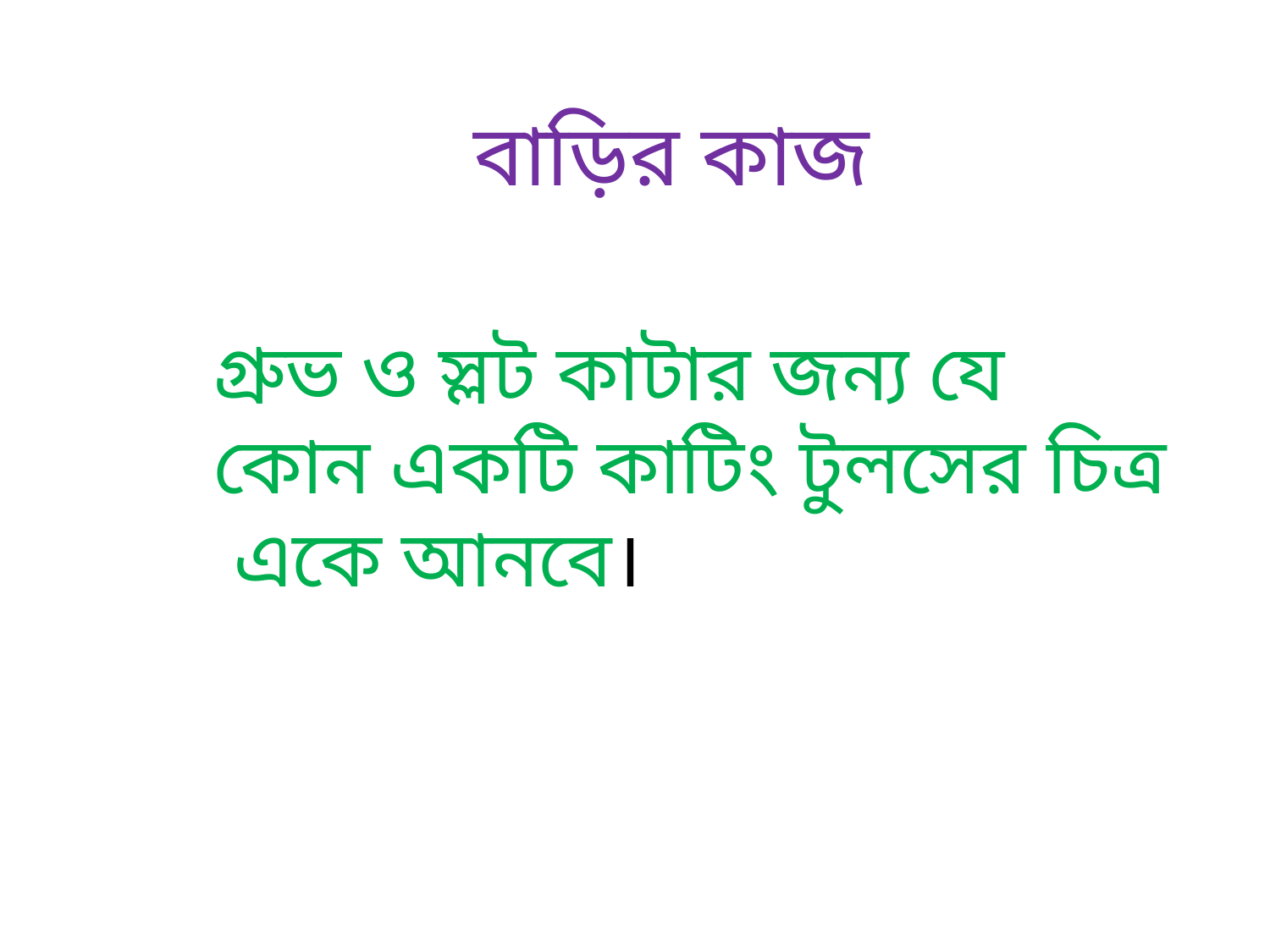

বাড়ির কাজ
গ্রুভ ও স্লট কাটার জন্য যে কোন একটি কাটিং টুলসের চিত্র  একে আনবে।